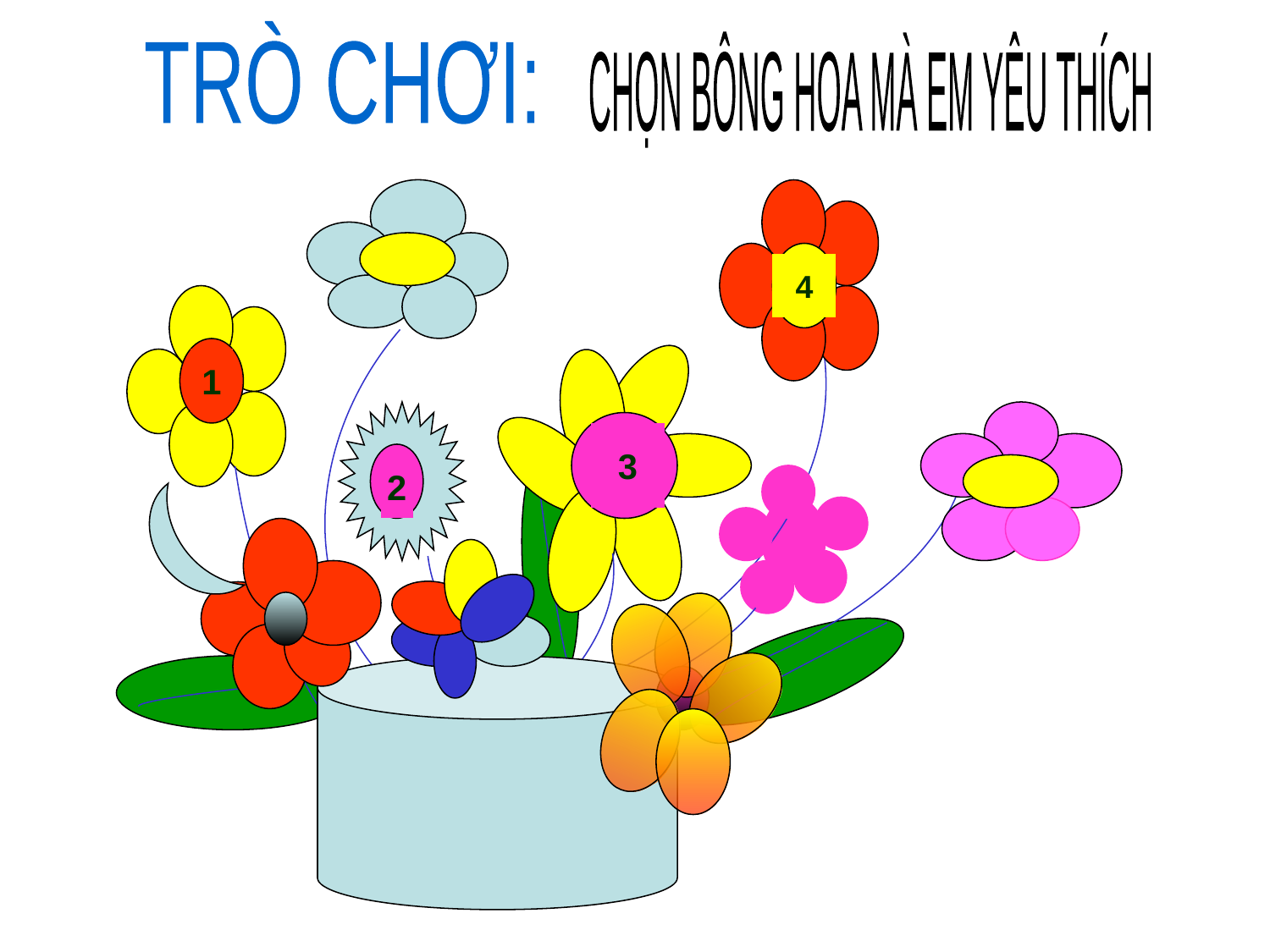

TRÒ CHƠI:
CHỌN BÔNG HOA MÀ EM YÊU THÍCH

4
4

1

1

3
3

3
2